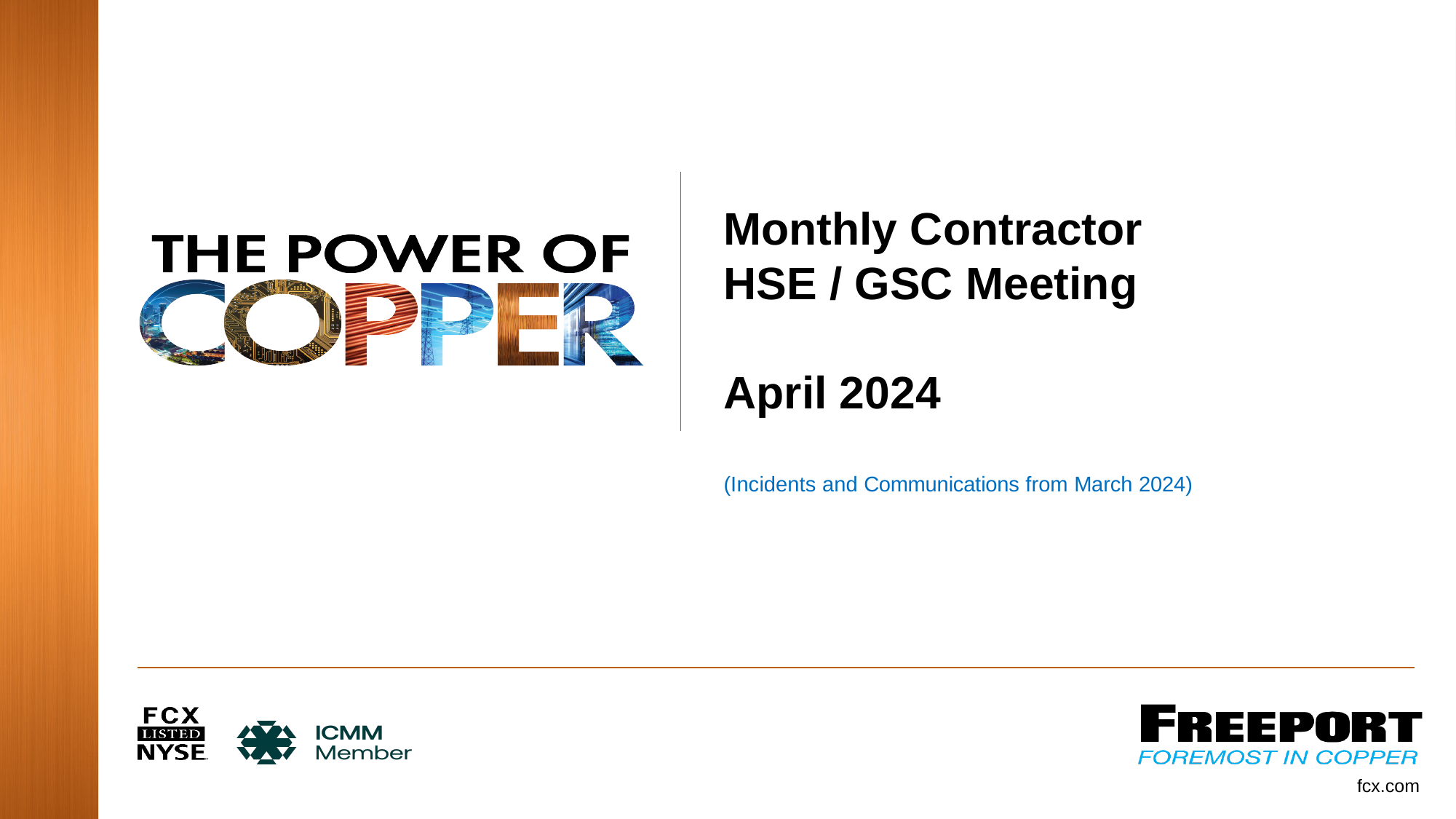

# Monthly Contractor HSE / GSC Meeting April 2024

(Incidents and Communications from March 2024)